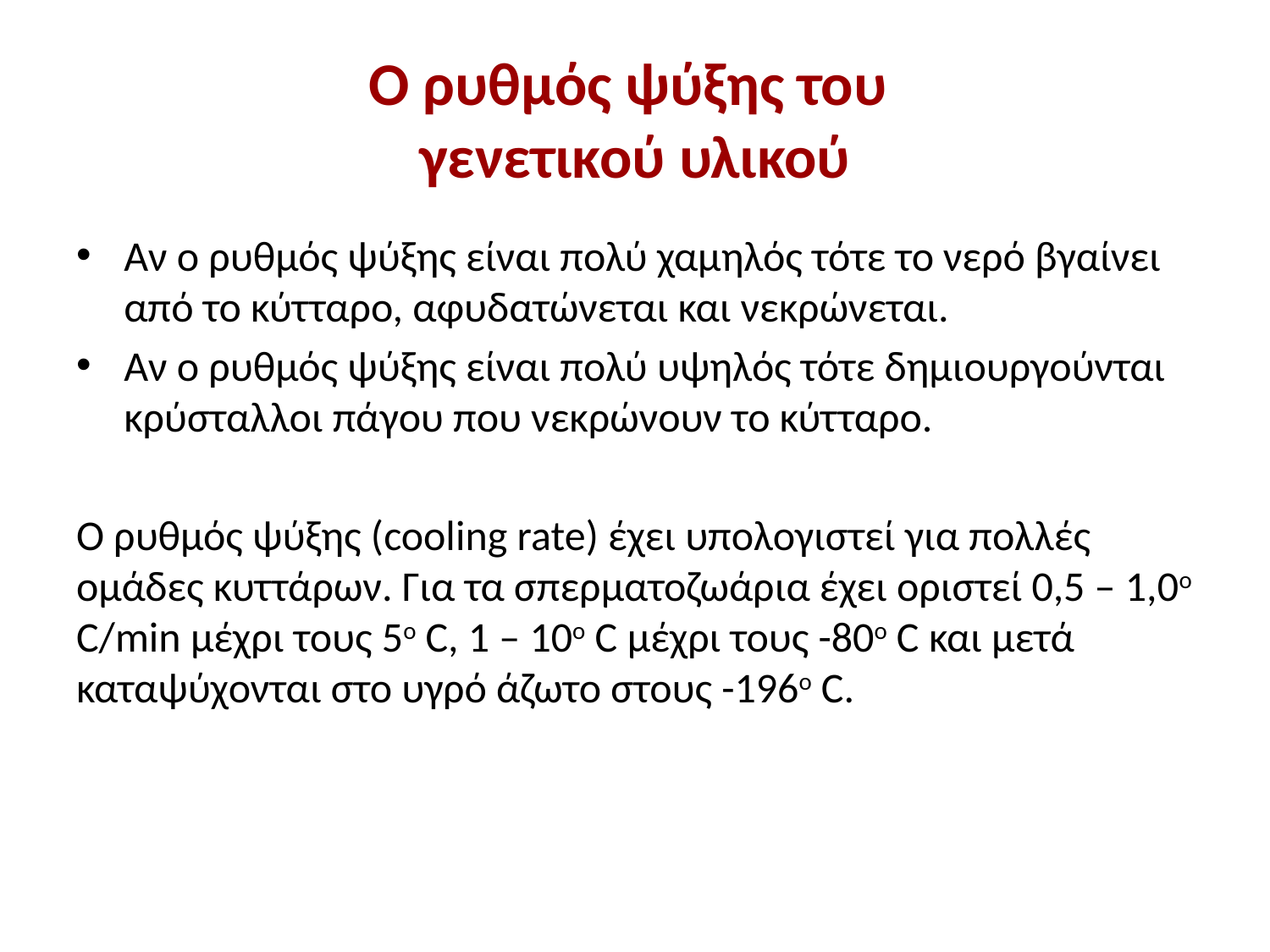

# Ο ρυθμός ψύξης του γενετικού υλικού
Αν ο ρυθμός ψύξης είναι πολύ χαμηλός τότε το νερό βγαίνει από το κύτταρο, αφυδατώνεται και νεκρώνεται.
Αν ο ρυθμός ψύξης είναι πολύ υψηλός τότε δημιουργούνται κρύσταλλοι πάγου που νεκρώνουν το κύτταρο.

Ο ρυθμός ψύξης (cooling rate) έχει υπολογιστεί για πολλές ομάδες κυττάρων. Για τα σπερματοζωάρια έχει οριστεί 0,5 – 1,0ο C/min μέχρι τους 5ο C, 1 – 10o C μέχρι τους -80ο C και μετά καταψύχονται στο υγρό άζωτο στους -196ο C.